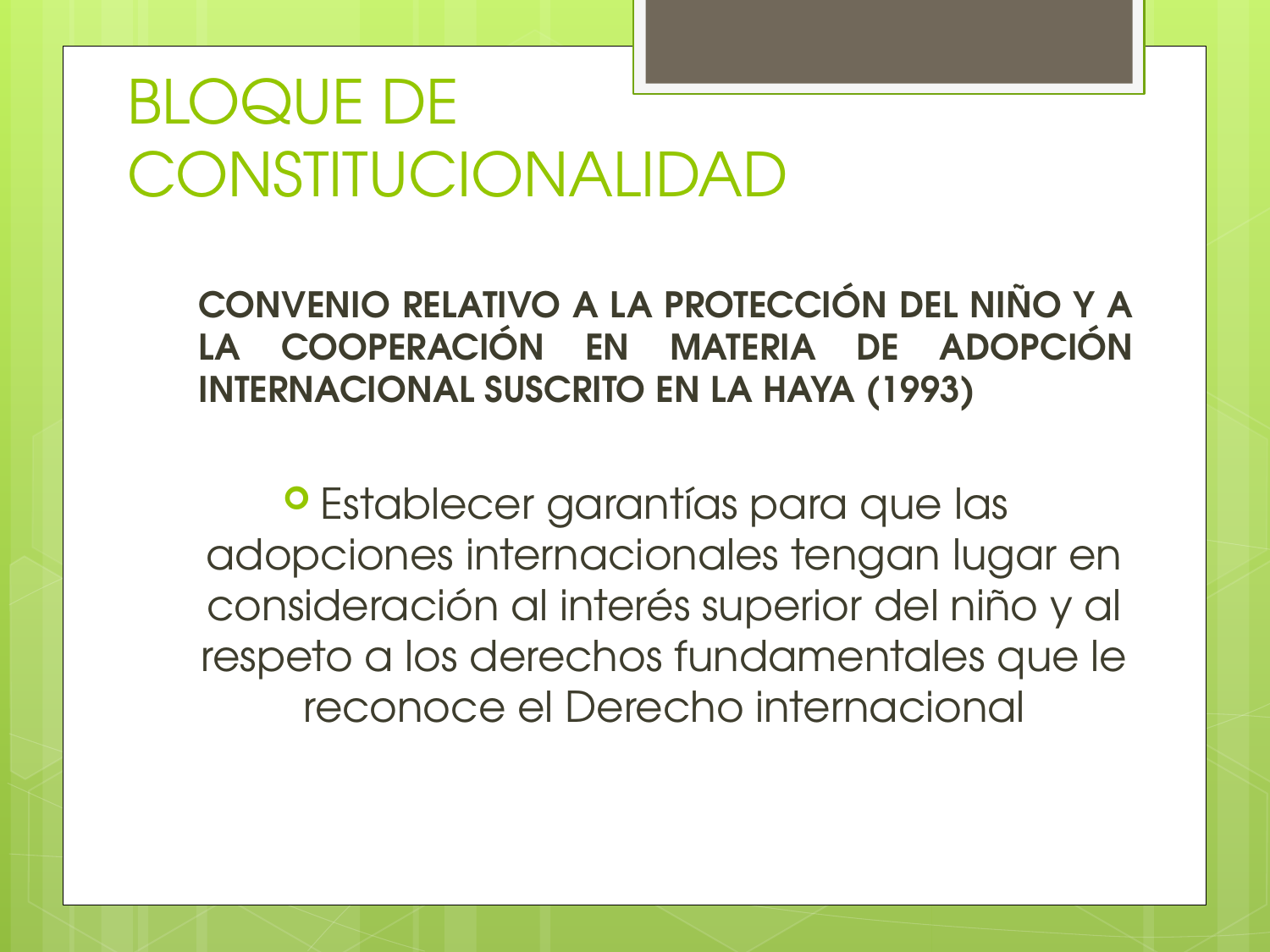

# BLOQUE DE CONSTITUCIONALIDAD
CONVENIO RELATIVO A LA PROTECCIÓN DEL NIÑO Y A LA COOPERACIÓN EN MATERIA DE ADOPCIÓN INTERNACIONAL SUSCRITO EN LA HAYA (1993)

Establecer garantías para que las adopciones internacionales tengan lugar en consideración al interés superior del niño y al respeto a los derechos fundamentales que le reconoce el Derecho internacional